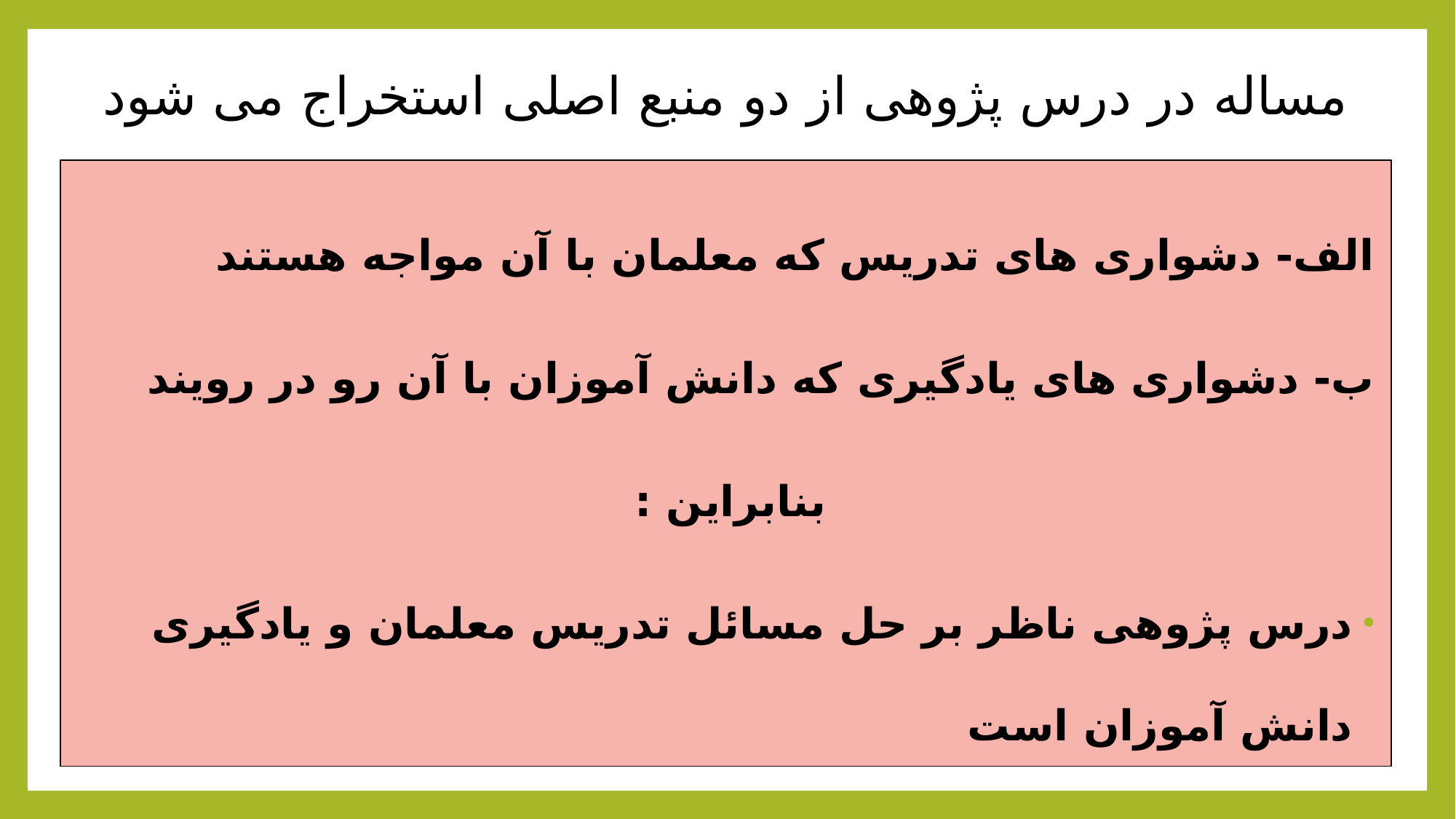

# مساله در درس پژوهی از دو منبع اصلی استخراج می شود
الف- دشواری های تدریس که معلمان با آن مواجه هستند
ب- دشواری های یادگیری که دانش آموزان با آن رو در رویند
بنابراین :
درس پژوهی ناظر بر حل مسائل تدریس معلمان و یادگیری دانش آموزان است